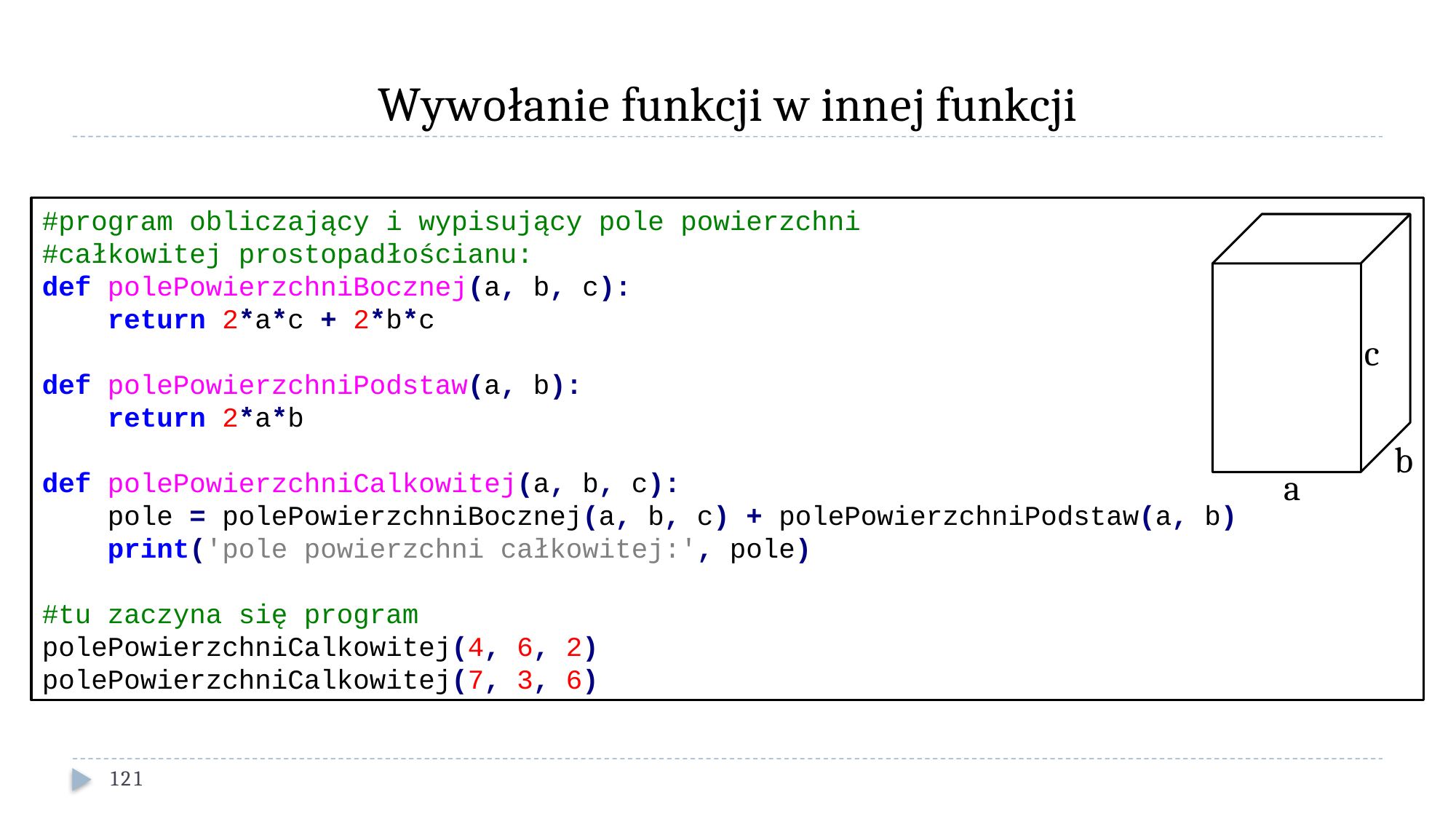

# Wywołanie funkcji w innej funkcji
#program obliczający i wypisujący pole powierzchni
#całkowitej prostopadłościanu:
def polePowierzchniBocznej(a, b, c):
    return 2*a*c + 2*b*c

def polePowierzchniPodstaw(a, b):
    return 2*a*b

def polePowierzchniCalkowitej(a, b, c):
    pole = polePowierzchniBocznej(a, b, c) + polePowierzchniPodstaw(a, b)
    print('pole powierzchni całkowitej:', pole)

#tu zaczyna się program
polePowierzchniCalkowitej(4, 6, 2)
polePowierzchniCalkowitej(7, 3, 6)

c
b
a
121